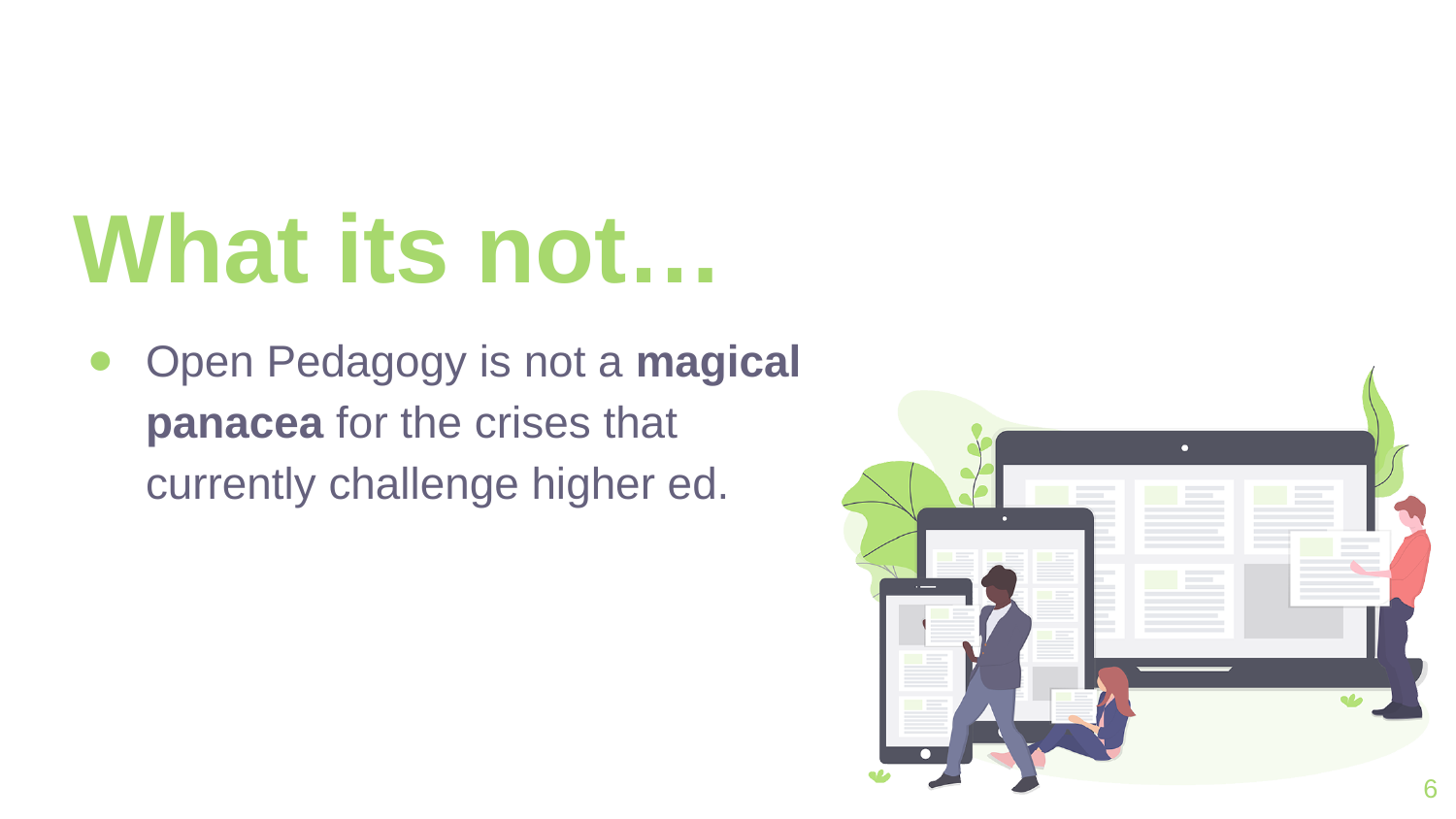

# What its not…
Open Pedagogy is not a magical panacea for the crises that currently challenge higher ed.

6